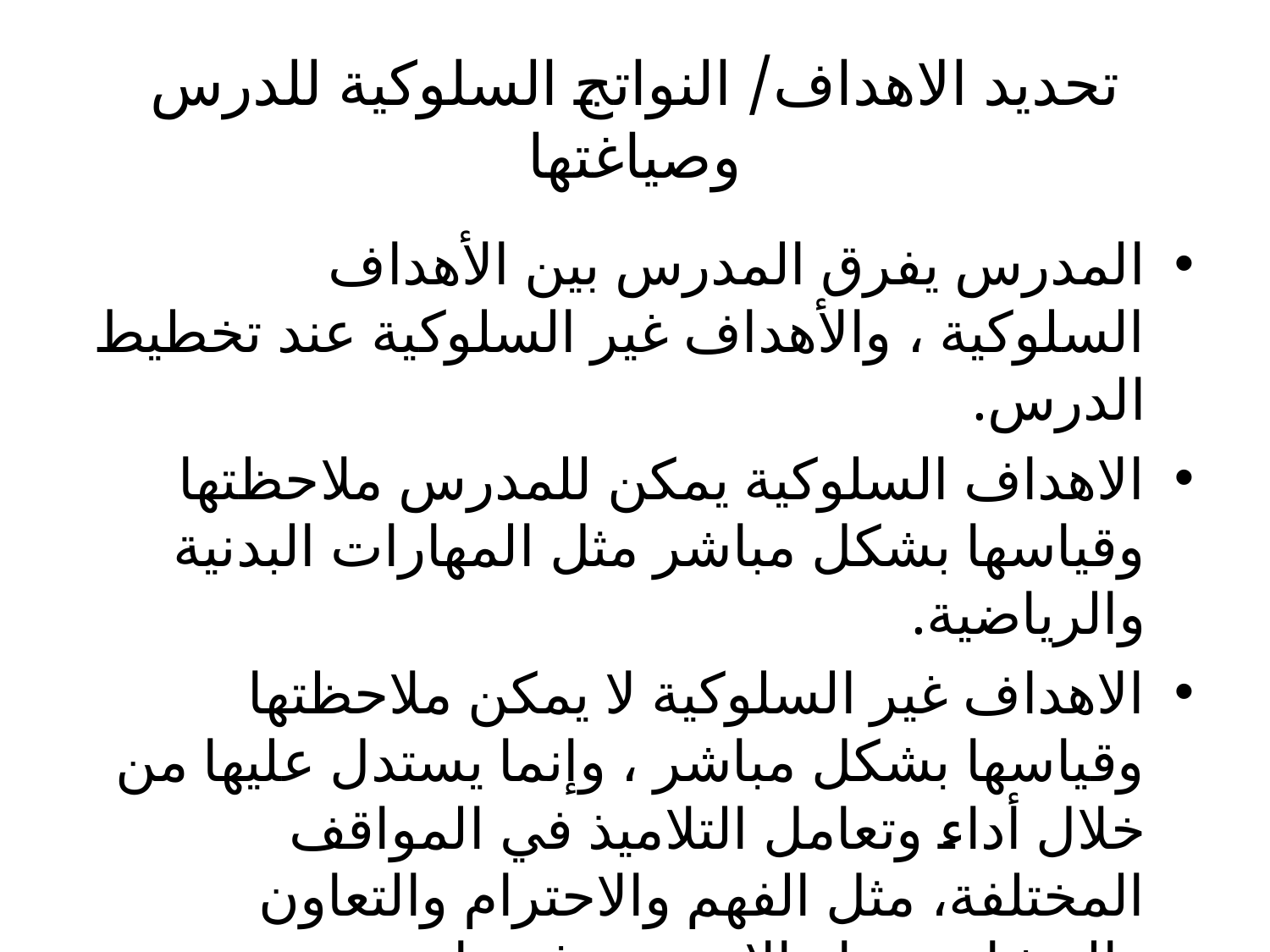

# تحديد الاهداف/ النواتج السلوكية للدرس وصياغتها
المدرس يفرق المدرس بين الأهداف السلوكية ، والأهداف غير السلوكية عند تخطيط الدرس.
الاهداف السلوكية يمكن للمدرس ملاحظتها وقياسها بشكل مباشر مثل المهارات البدنية والرياضية.
الاهداف غير السلوكية لا يمكن ملاحظتها وقياسها بشكل مباشر ، وإنما يستدل عليها من خلال أداء وتعامل التلاميذ في المواقف المختلفة، مثل الفهم والاحترام والتعاون والمشاعر تجاه الاخرين وغيرها.